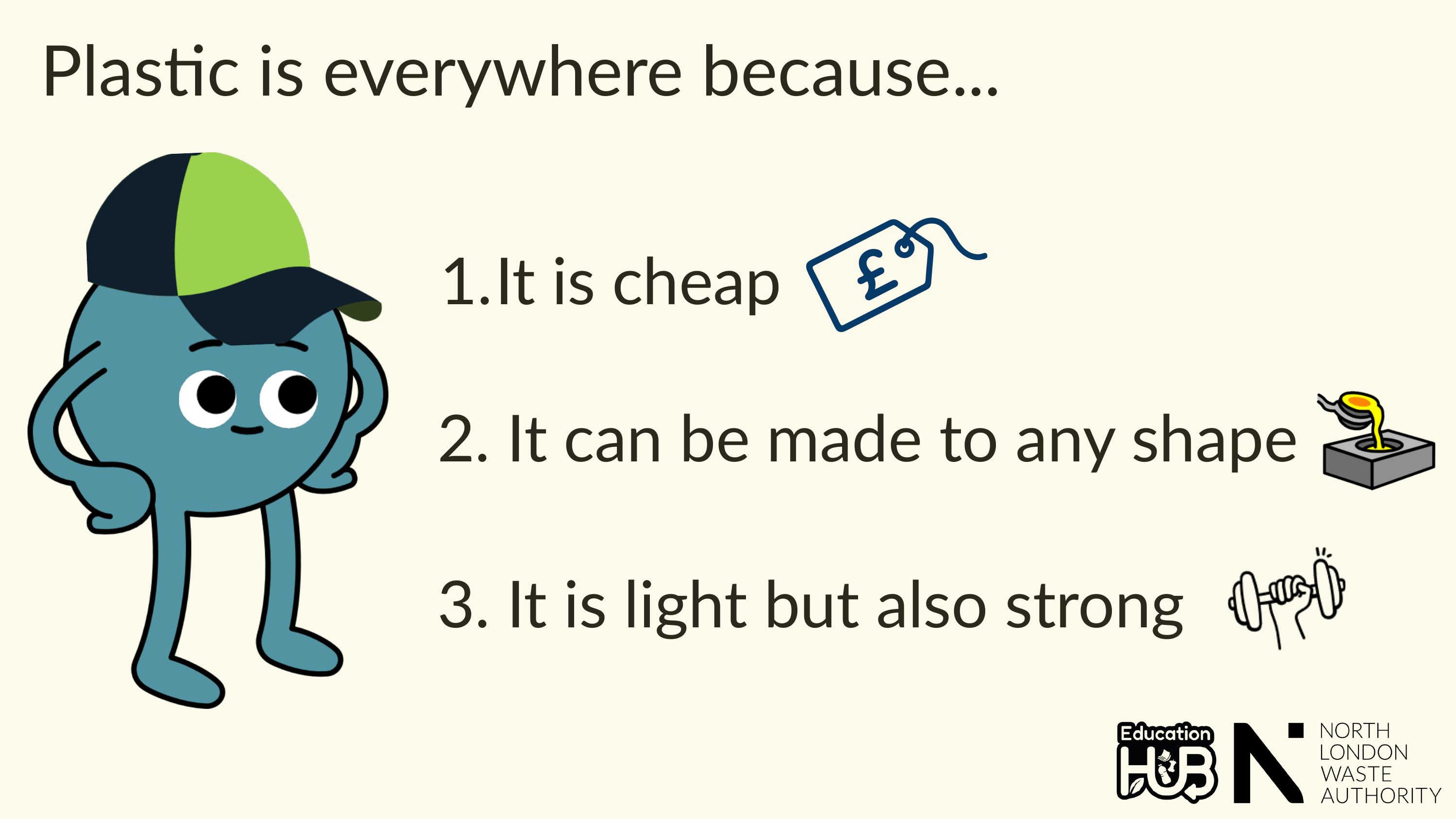

Plastic is everywhere because...

It is cheap

2. It can be made to any shape

3. It is light but also strong